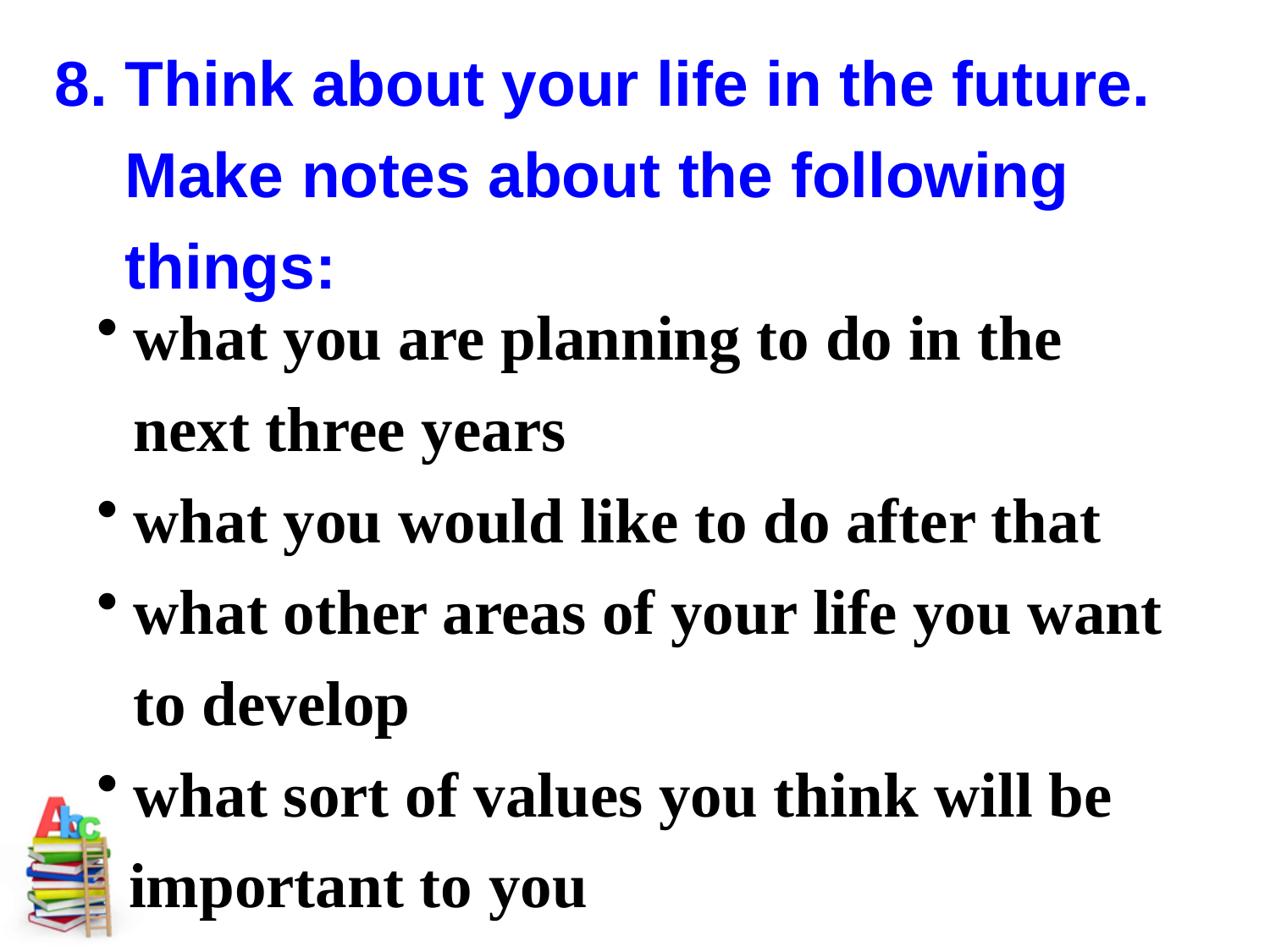

8. Think about your life in the future.
    Make notes about the following
    things:
what you are planning to do in the next three years
what you would like to do after that
what other areas of your life you want to develop
what sort of values you think will be
  important to you